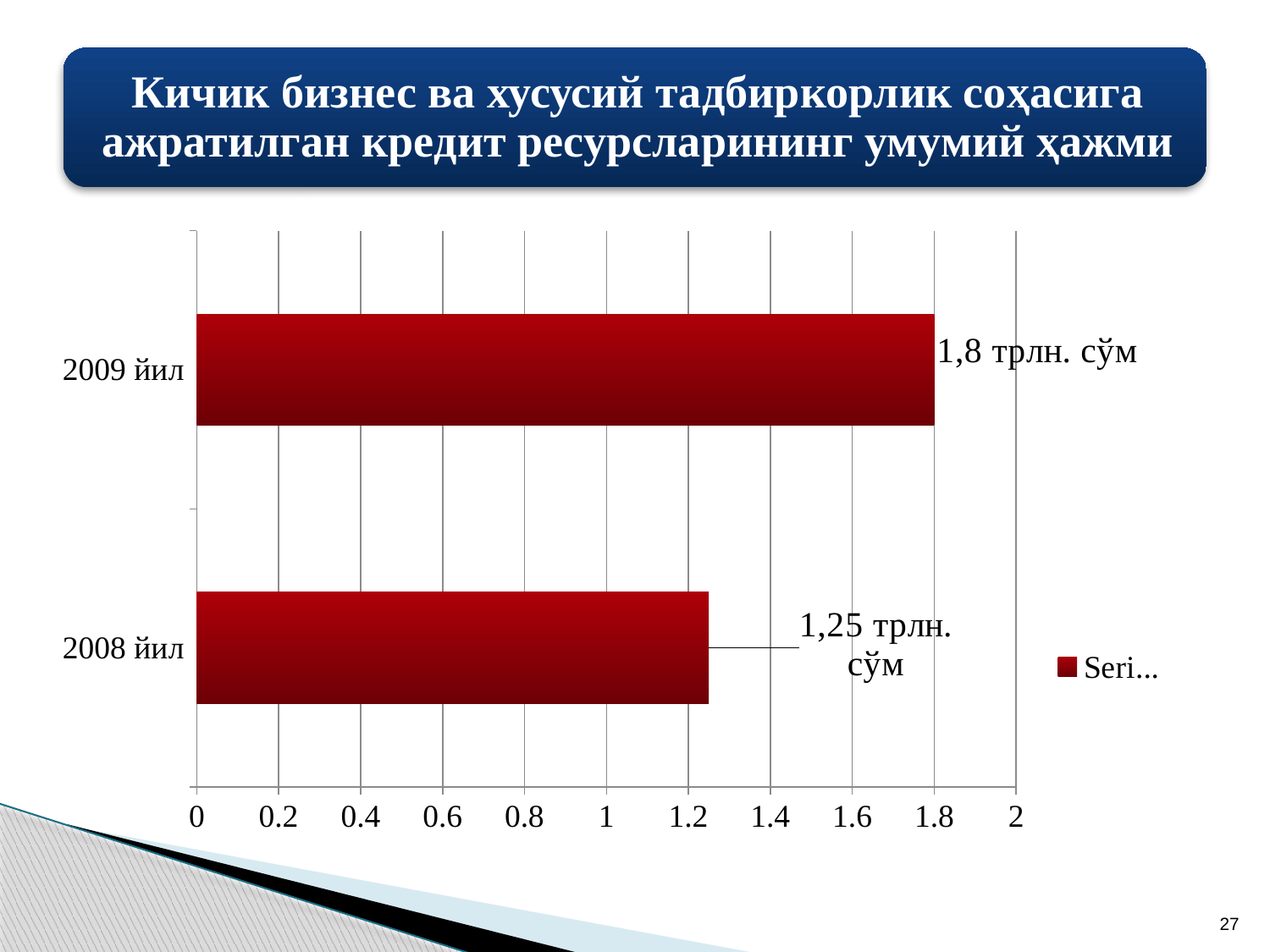

Кичик бизнес ва хусусий тадбиркорлик соҳасига ажратилган крeдит рeсурсларининг умумий ҳажми

### Chart

| Category |  |
|---|---|
| 2008 йил | 1.25 |
| 2009 йил | 1.8 |
27